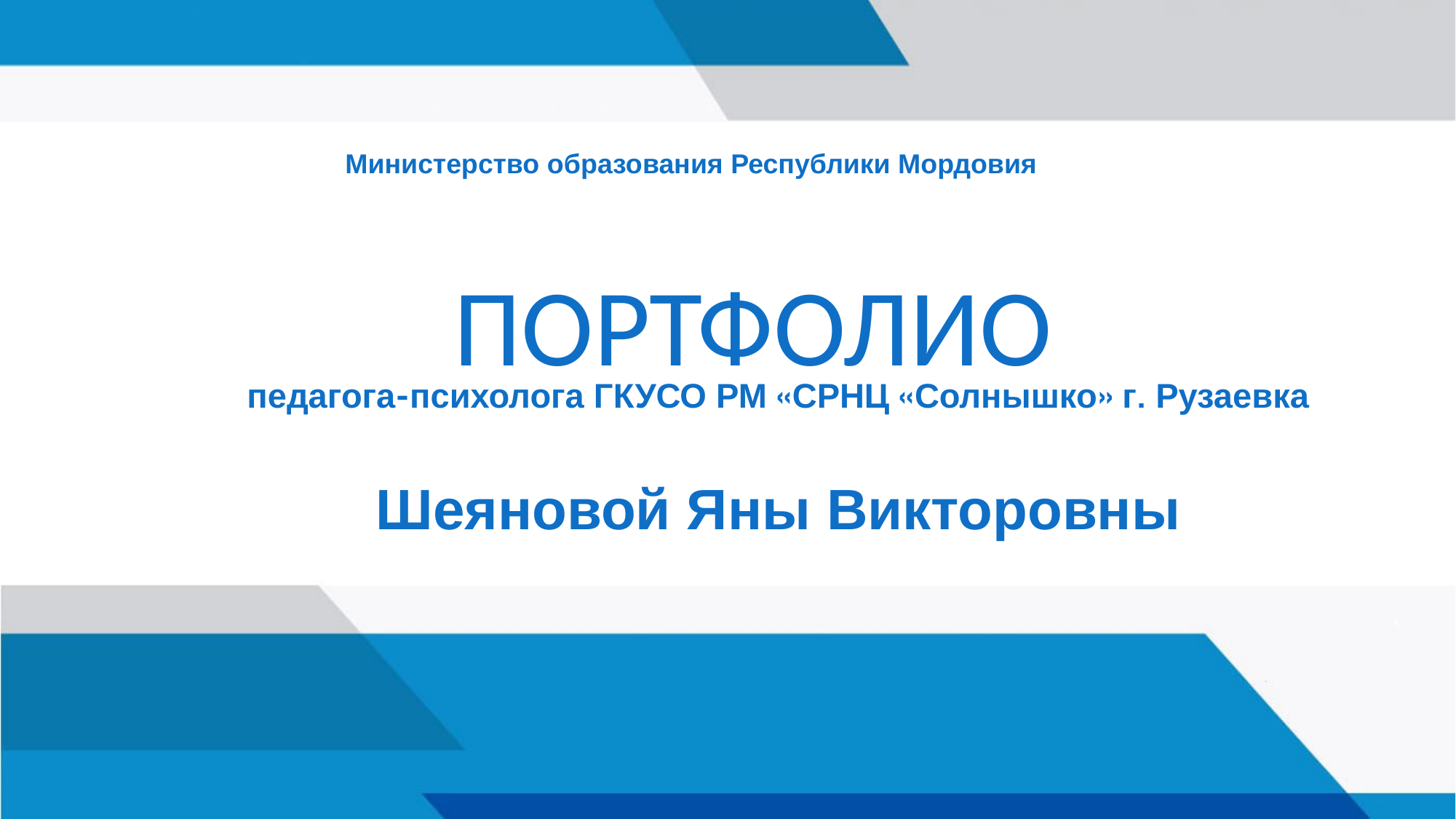

Министерство образования Республики Мордовия
# ПОРТФОЛИО
педагога-психолога ГКУСО РМ «СРНЦ «Солнышко» г. Рузаевка

Шеяновой Яны Викторовны